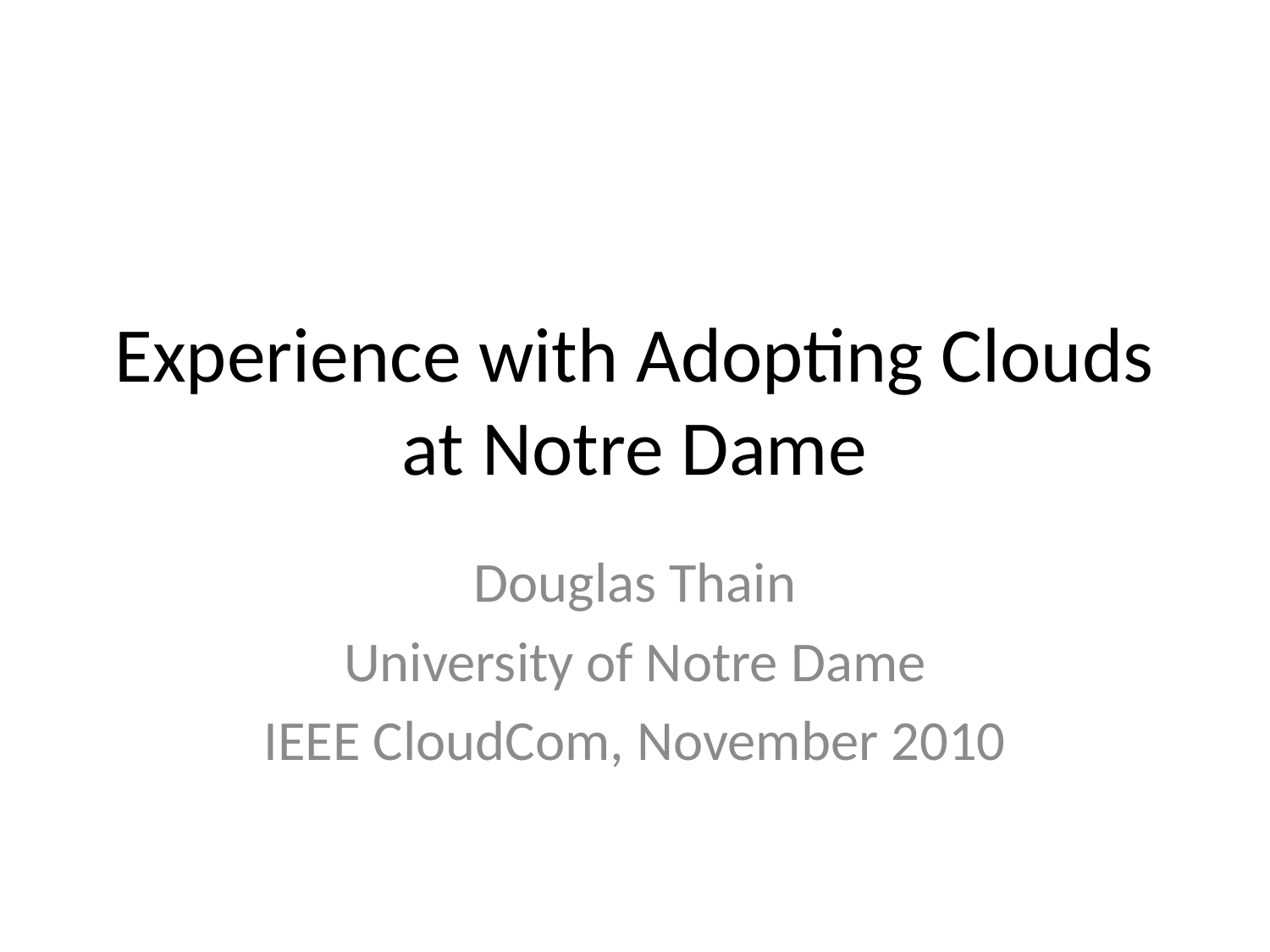

# Experience with Adopting Clouds at Notre Dame
Douglas Thain
University of Notre Dame
IEEE CloudCom, November 2010